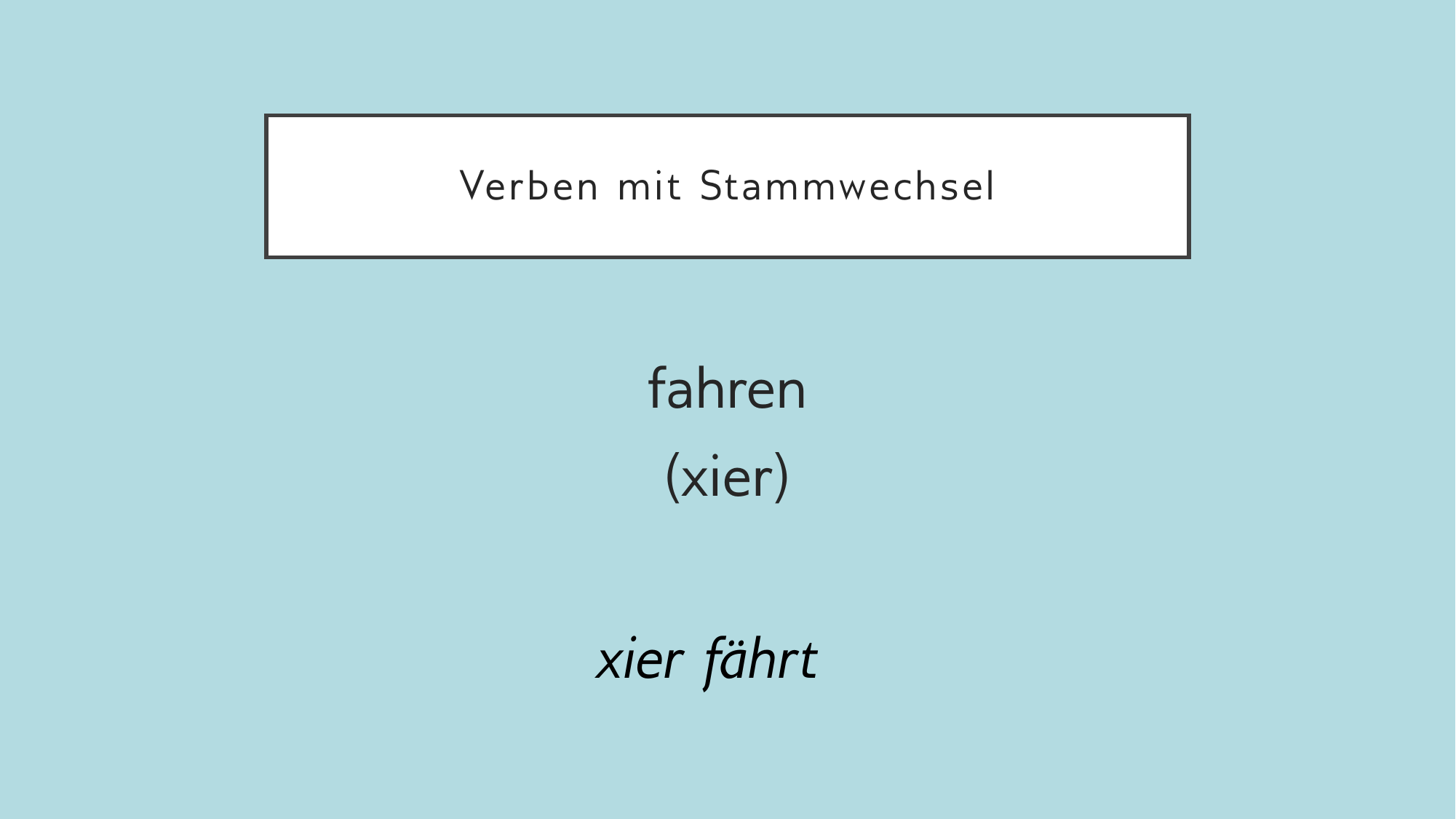

# Verben mit Stammwechsel
fahren
(xier)
xier fährt